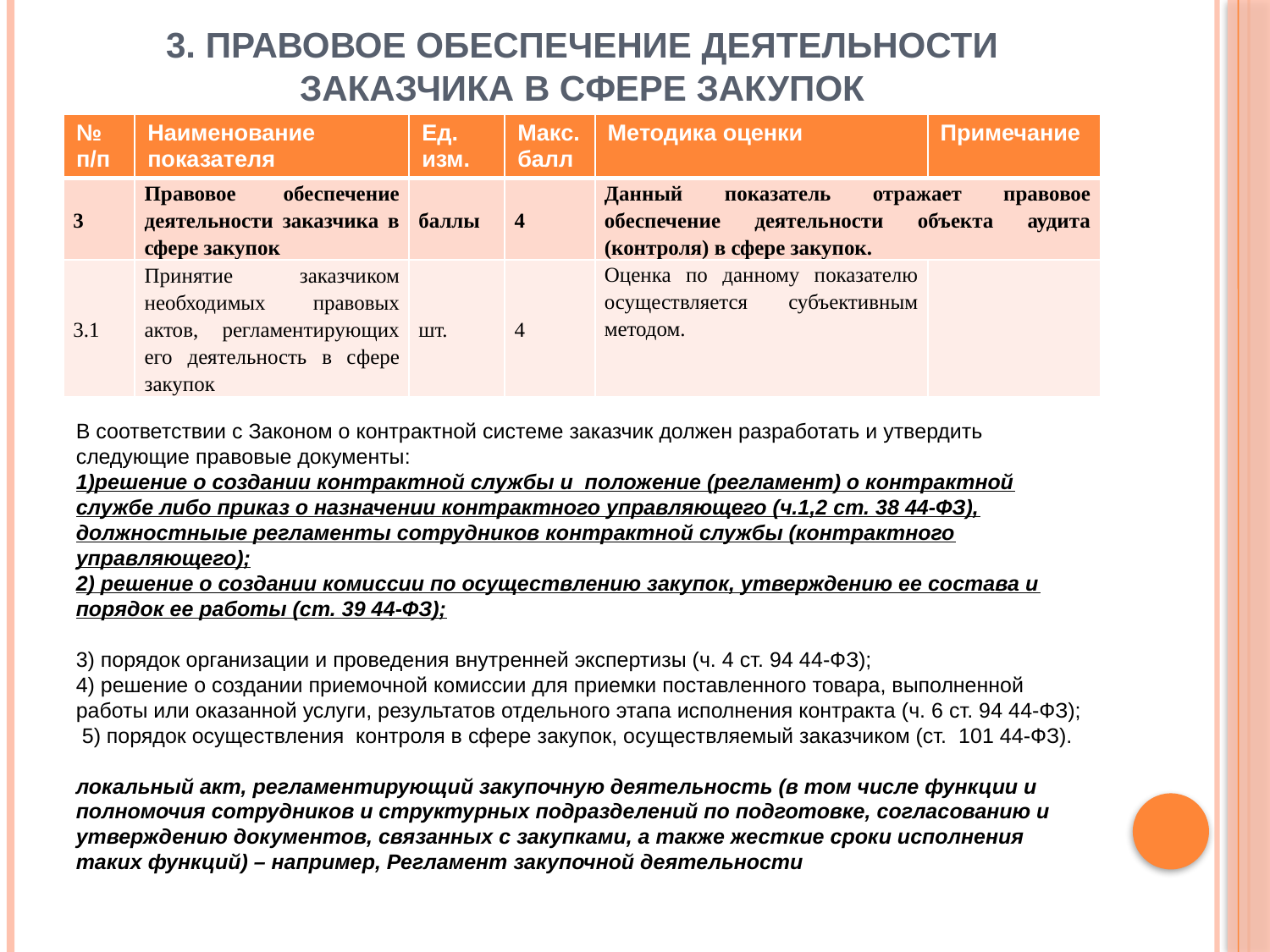

# 3. Правовое обеспечение деятельности заказчика в сфере закупок
| № п/п | Наименование показателя | Ед. изм. | Макс. балл | Методика оценки | Примечание |
| --- | --- | --- | --- | --- | --- |
| 3 | Правовое обеспечение деятельности заказчика в сфере закупок | баллы | 4 | Данный показатель отражает правовое обеспечение деятельности объекта аудита (контроля) в сфере закупок. |  |
| 3.1 | Принятие заказчиком необходимых правовых актов, регламентирующих его деятельность в сфере закупок | шт. | 4 | Оценка по данному показателю осуществляется субъективным методом. |  |
В соответствии с Законом о контрактной системе заказчик должен разработать и утвердить следующие правовые документы:
1)решение о создании контрактной службы и  положение (регламент) о контрактной службе либо приказ о назначении контрактного управляющего (ч.1,2 ст. 38 44-ФЗ), должностныые регламенты сотрудников контрактной службы (контрактного управляющего);
2) решение о создании комиссии по осуществлению закупок, утверждению ее состава и порядок ее работы (ст. 39 44-ФЗ);
3) порядок организации и проведения внутренней экспертизы (ч. 4 ст. 94 44-ФЗ);
4) решение о создании приемочной комиссии для приемки поставленного товара, выполненной работы или оказанной услуги, результатов отдельного этапа исполнения контракта (ч. 6 ст. 94 44-ФЗ);
 5) порядок осуществления  контроля в сфере закупок, осуществляемый заказчиком (ст.  101 44-ФЗ).

локальный акт, регламентирующий закупочную деятельность (в том числе функции и полномочия сотрудников и структурных подразделений по подготовке, согласованию и утверждению документов, связанных с закупками, а также жесткие сроки исполнения таких функций) – например, Регламент закупочной деятельности